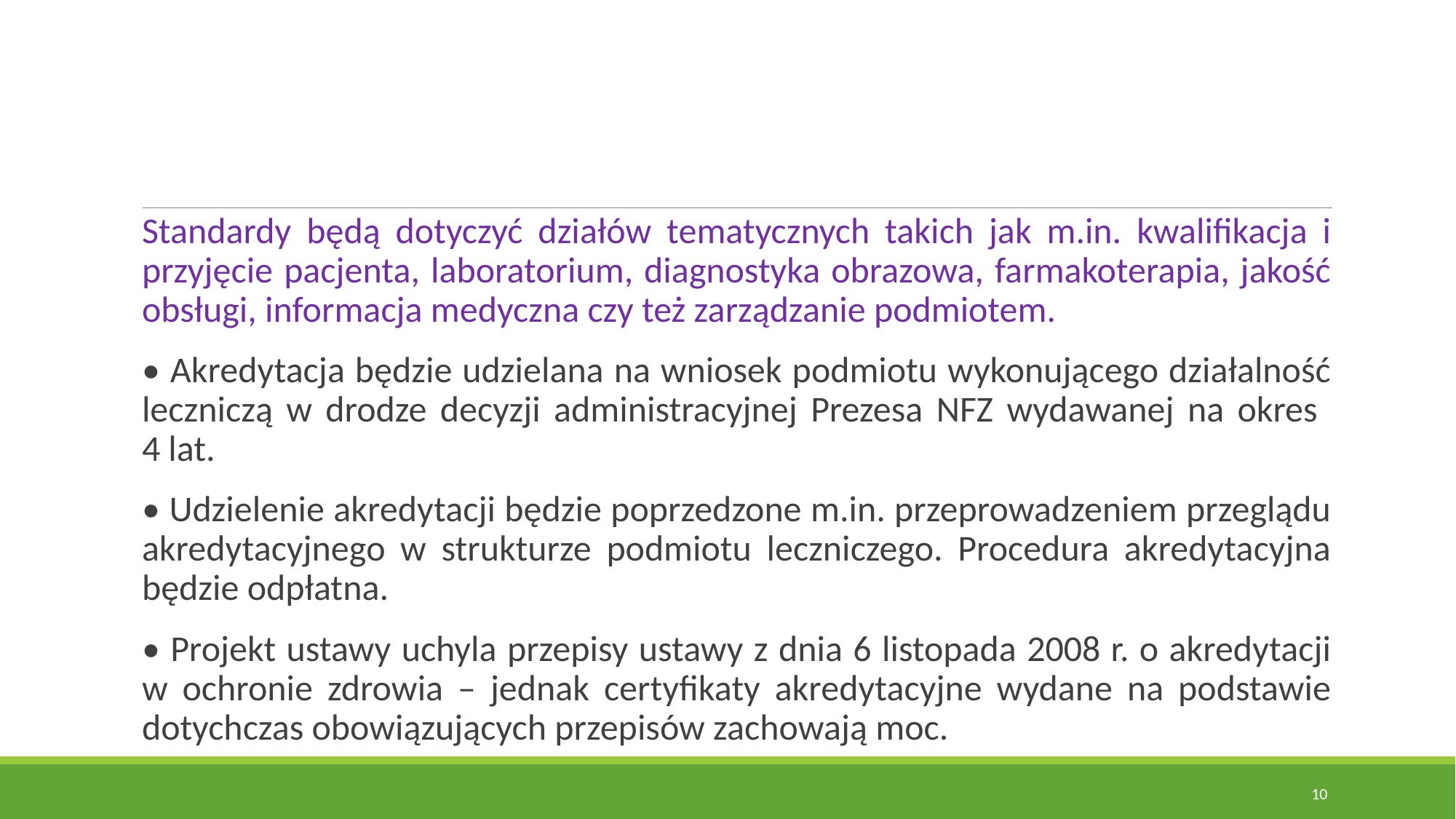

#
Standardy będą dotyczyć działów tematycznych takich jak m.in. kwalifikacja i przyjęcie pacjenta, laboratorium, diagnostyka obrazowa, farmakoterapia, jakość obsługi, informacja medyczna czy też zarządzanie podmiotem.
• Akredytacja będzie udzielana na wniosek podmiotu wykonującego działalność leczniczą w drodze decyzji administracyjnej Prezesa NFZ wydawanej na okres
4 lat.
• Udzielenie akredytacji będzie poprzedzone m.in. przeprowadzeniem przeglądu akredytacyjnego w strukturze podmiotu leczniczego. Procedura akredytacyjna będzie odpłatna.
• Projekt ustawy uchyla przepisy ustawy z dnia 6 listopada 2008 r. o akredytacji w ochronie zdrowia – jednak certyfikaty akredytacyjne wydane na podstawie dotychczas obowiązujących przepisów zachowają moc.
10